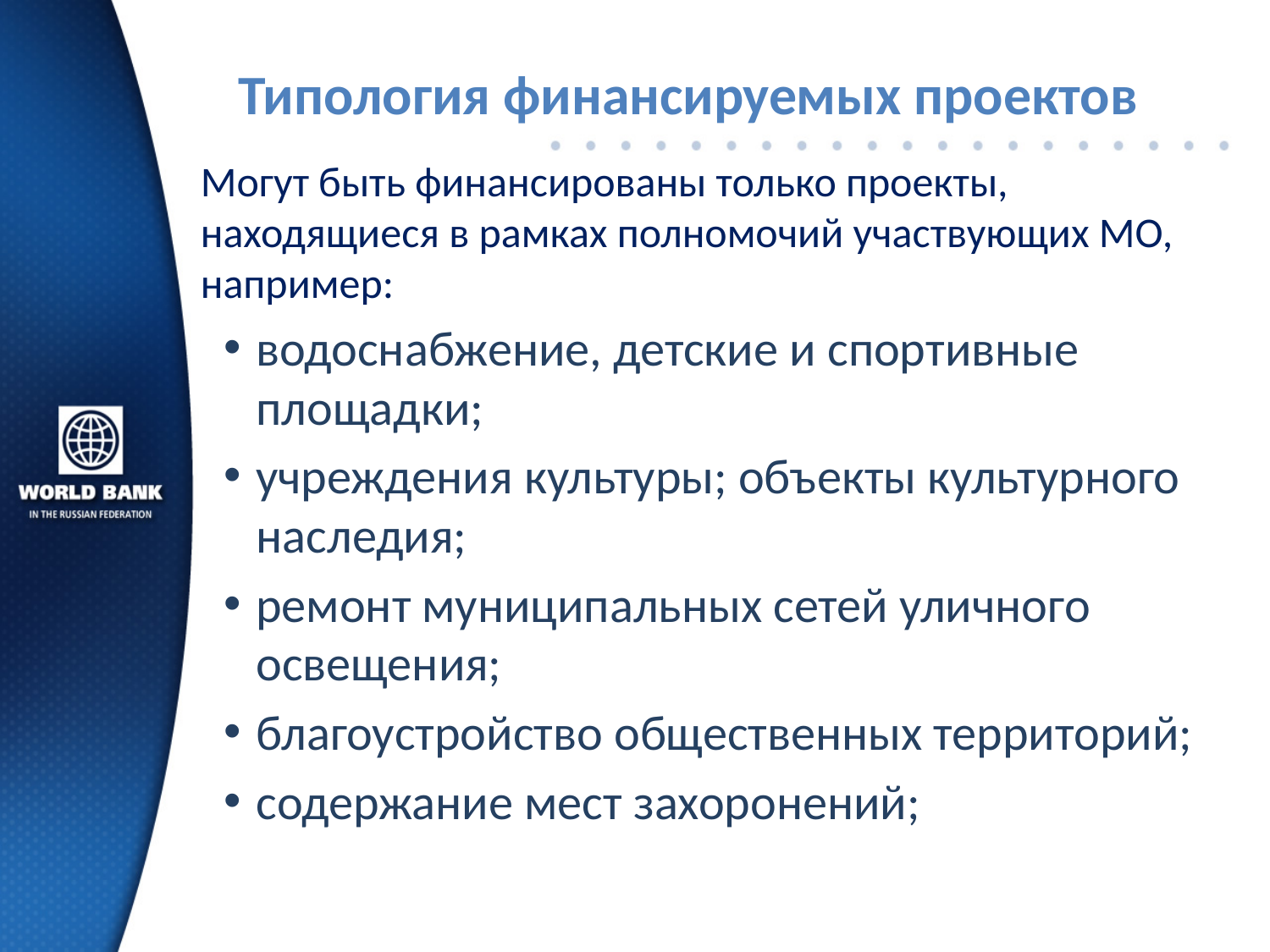

# Типология финансируемых проектов
	Могут быть финансированы только проекты, находящиеся в рамках полномочий участвующих МО, например:
водоснабжение, детские и спортивные площадки;
учреждения культуры; объекты культурного наследия;
ремонт муниципальных сетей уличного освещения;
благоустройство общественных территорий;
содержание мест захоронений;